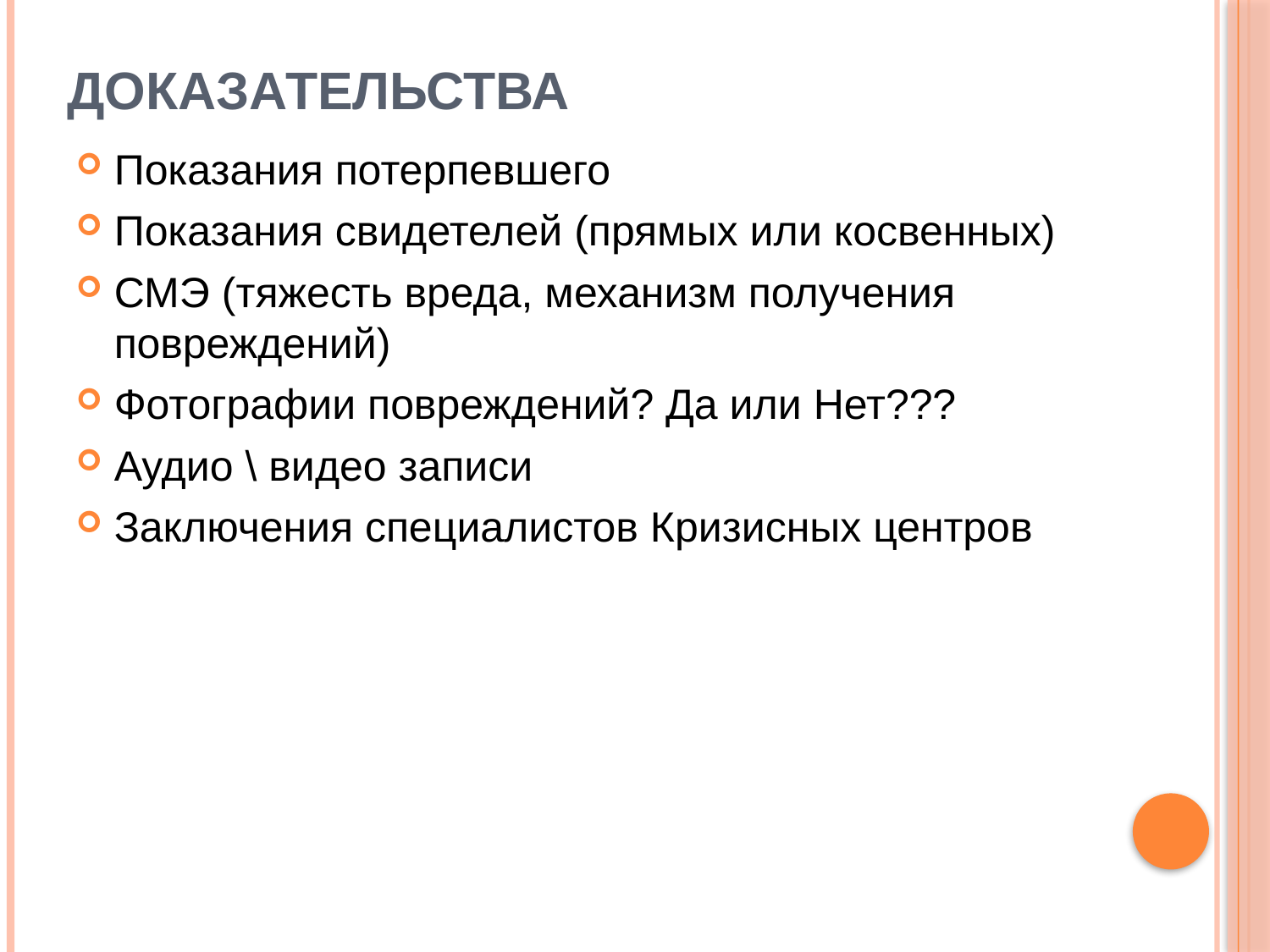

# Доказательства
Показания потерпевшего
Показания свидетелей (прямых или косвенных)
СМЭ (тяжесть вреда, механизм получения повреждений)
Фотографии повреждений? Да или Нет???
Аудио \ видео записи
Заключения специалистов Кризисных центров